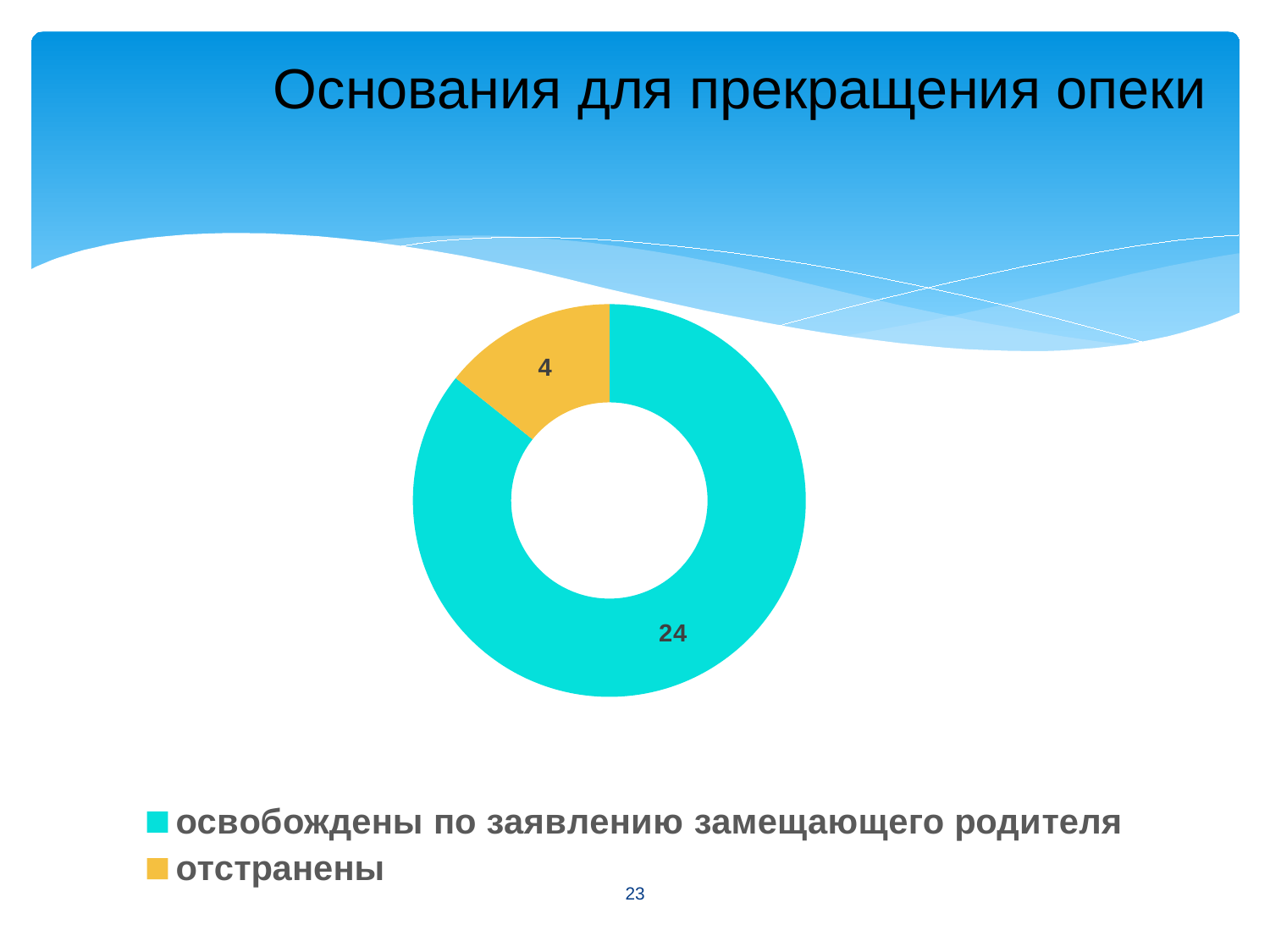

# Основания для прекращения опеки

### Chart

| Category | Ряд 1 | Столбец1 |
|---|---|---|
| освобождены по заявлению замещающего родителя | 24.0 | None |
| отстранены | 4.0 | None |
23